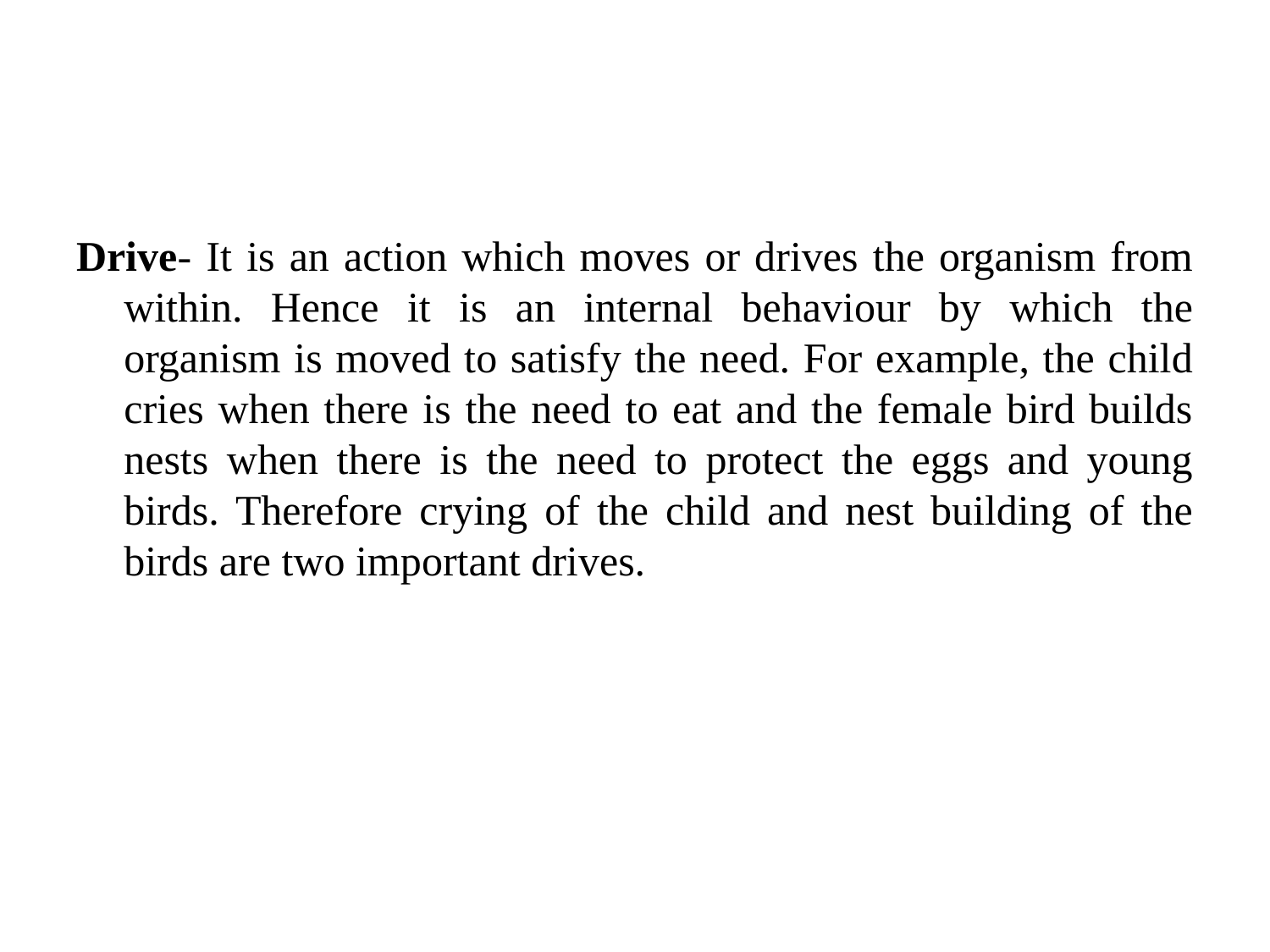

#
Drive- It is an action which moves or drives the organism from within. Hence it is an internal behaviour by which the organism is moved to satisfy the need. For example, the child cries when there is the need to eat and the female bird builds nests when there is the need to protect the eggs and young birds. Therefore crying of the child and nest building of the birds are two important drives.